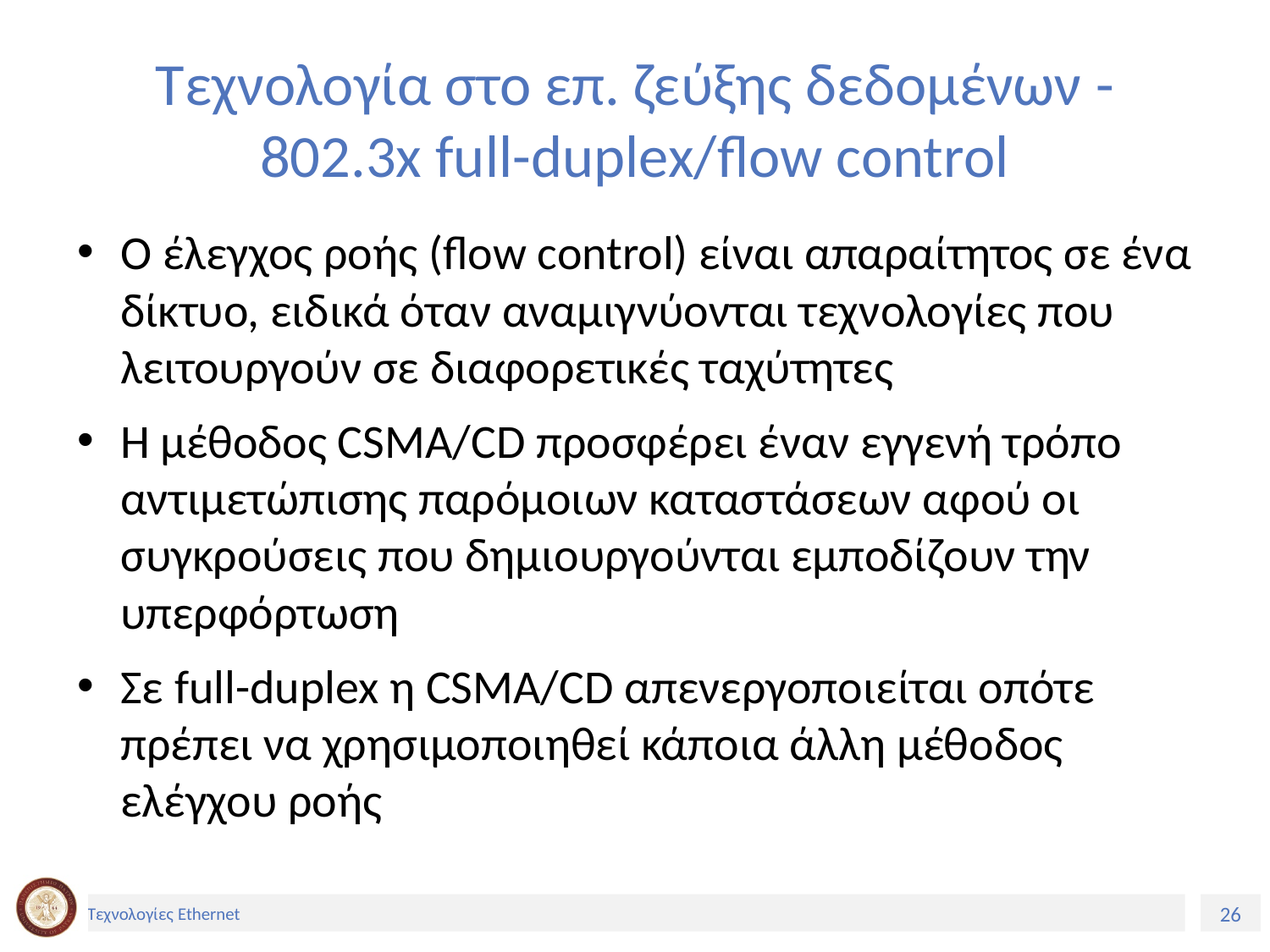

# Τεχνολογία στο επ. ζεύξης δεδομένων - 802.3x full-duplex/flow control
Ο έλεγχος ροής (flow control) είναι απαραίτητος σε ένα δίκτυο, ειδικά όταν αναμιγνύονται τεχνολογίες που λειτουργούν σε διαφορετικές ταχύτητες
Η μέθοδος CSMA/CD προσφέρει έναν εγγενή τρόπο αντιμετώπισης παρόμοιων καταστάσεων αφού οι συγκρούσεις που δημιουργούνται εμποδίζουν την υπερφόρτωση
Σε full-duplex η CSMA/CD απενεργοποιείται οπότε πρέπει να χρησιμοποιηθεί κάποια άλλη μέθοδος ελέγχου ροής